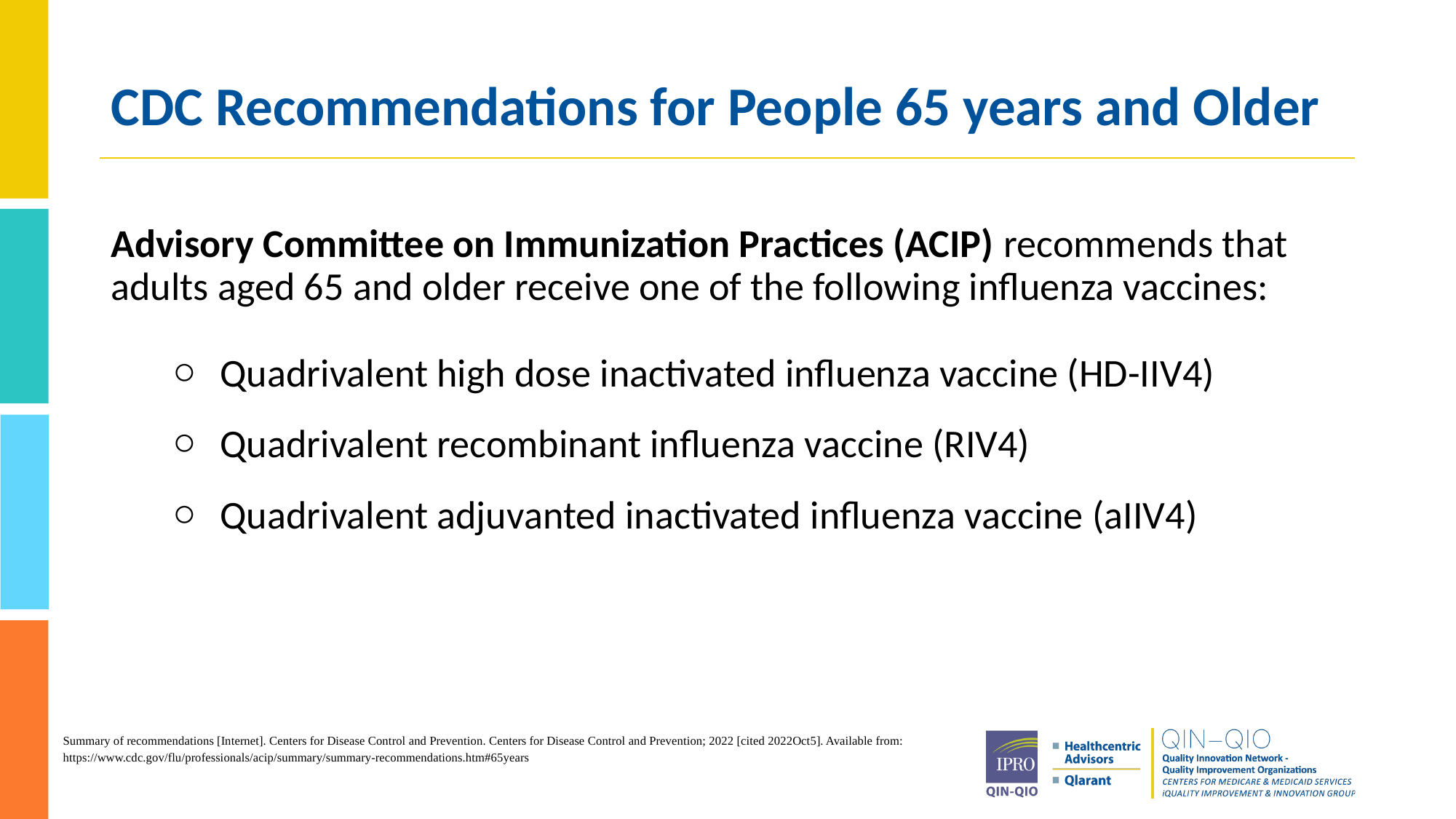

# CDC Recommendations for People 65 years and Older
Advisory Committee on Immunization Practices (ACIP) recommends that adults aged 65 and older receive one of the following influenza vaccines:
Quadrivalent high dose inactivated influenza vaccine (HD-IIV4)
Quadrivalent recombinant influenza vaccine (RIV4)
Quadrivalent adjuvanted inactivated influenza vaccine (aIIV4)

Summary of recommendations [Internet]. Centers for Disease Control and Prevention. Centers for Disease Control and Prevention; 2022 [cited 2022Oct5]. Available from: https://www.cdc.gov/flu/professionals/acip/summary/summary-recommendations.htm#65years